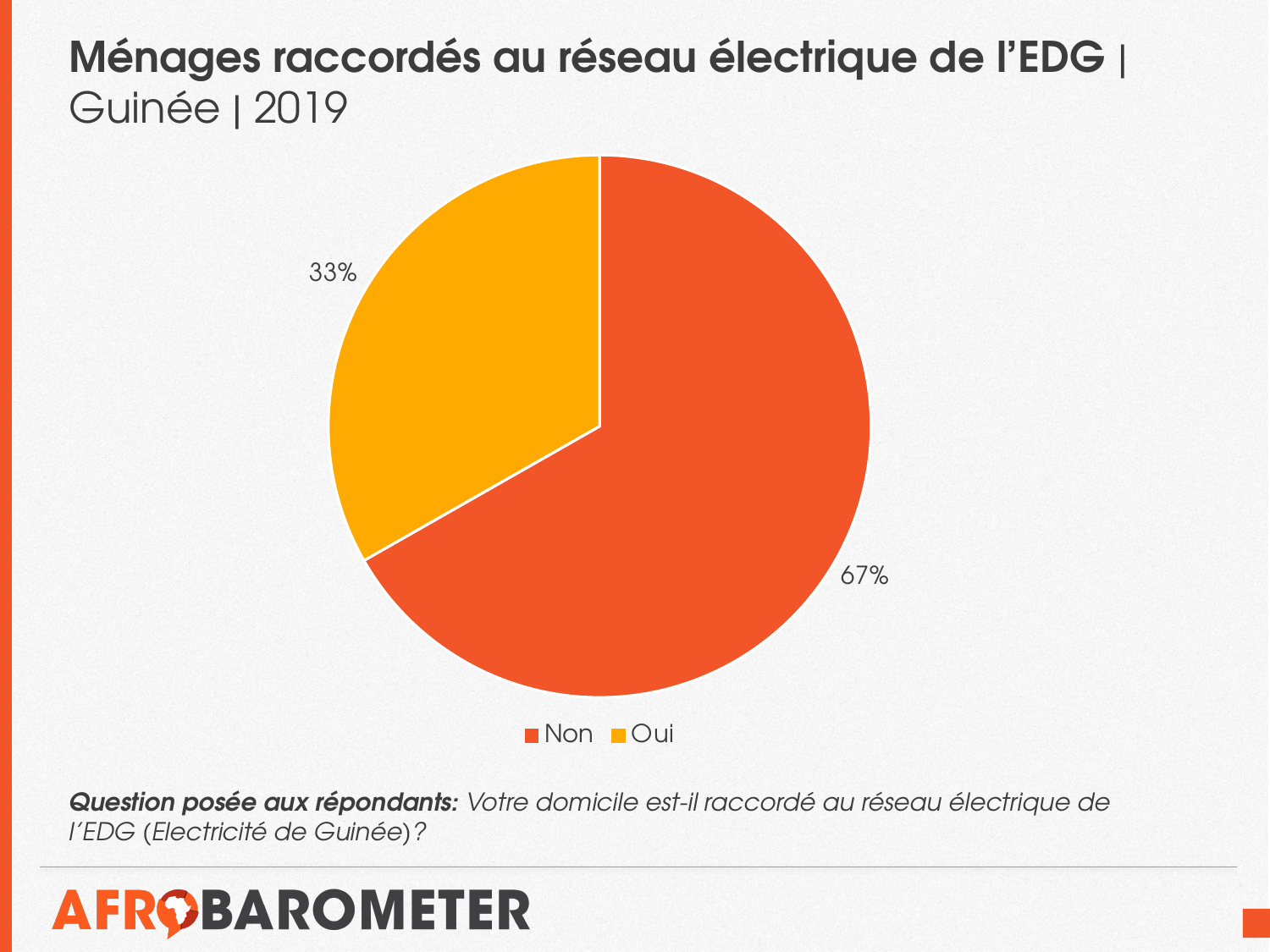

# Ménages raccordés au réseau électrique de l’EDG | Guinée | 2019

### Chart

| Category | % |
|---|---|
| Non | 0.667502788506234 |
| Oui | 0.332497211493766 |
Question posée aux répondants: Votre domicile est-il raccordé au réseau électrique de l’EDG (Electricité de Guinée)?